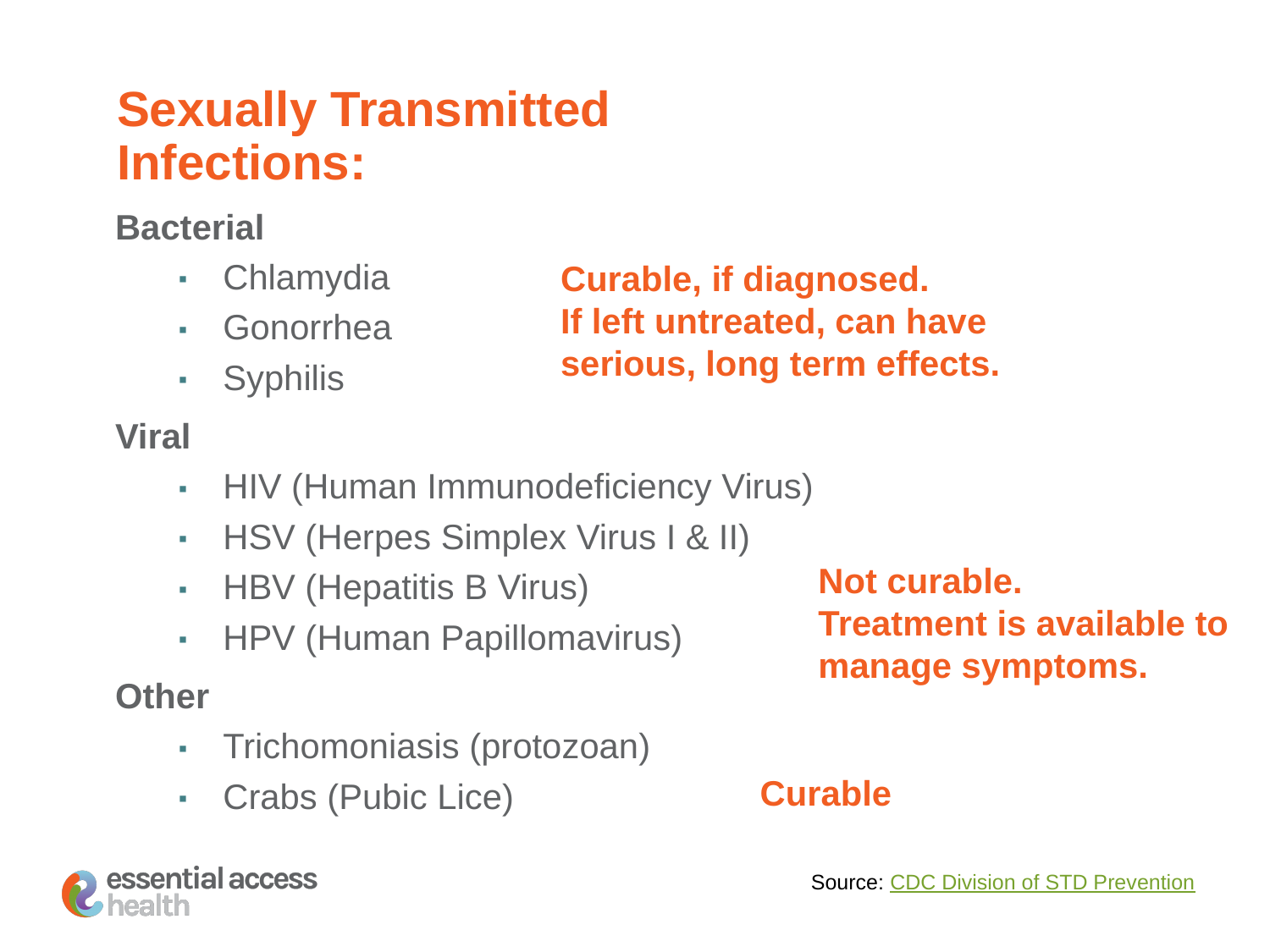

# Sexually Transmitted Infections:
Bacterial
Chlamydia
Gonorrhea
Syphilis
Viral
HIV (Human Immunodeficiency Virus)
HSV (Herpes Simplex Virus I & II)
HBV (Hepatitis B Virus)
HPV (Human Papillomavirus)
Other
Trichomoniasis (protozoan)
Crabs (Pubic Lice)

Curable, if diagnosed.
If left untreated, can have serious, long term effects.
Not curable.
Treatment is available to manage symptoms.
Curable
Source: CDC Division of STD Prevention